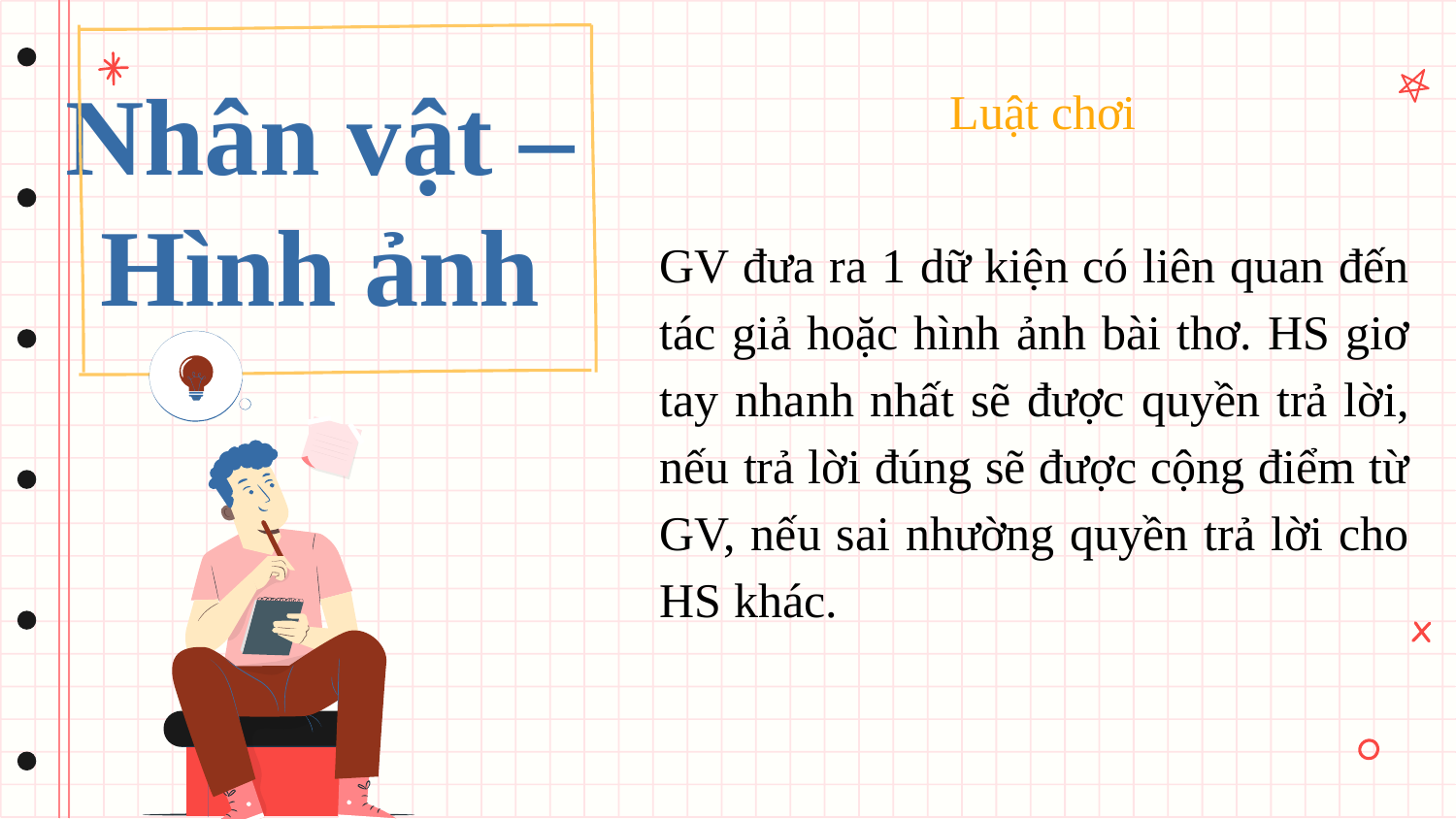

# Nhân vật – Hình ảnh
Luật chơi
GV đưa ra 1 dữ kiện có liên quan đến tác giả hoặc hình ảnh bài thơ. HS giơ tay nhanh nhất sẽ được quyền trả lời, nếu trả lời đúng sẽ được cộng điểm từ GV, nếu sai nhường quyền trả lời cho HS khác.